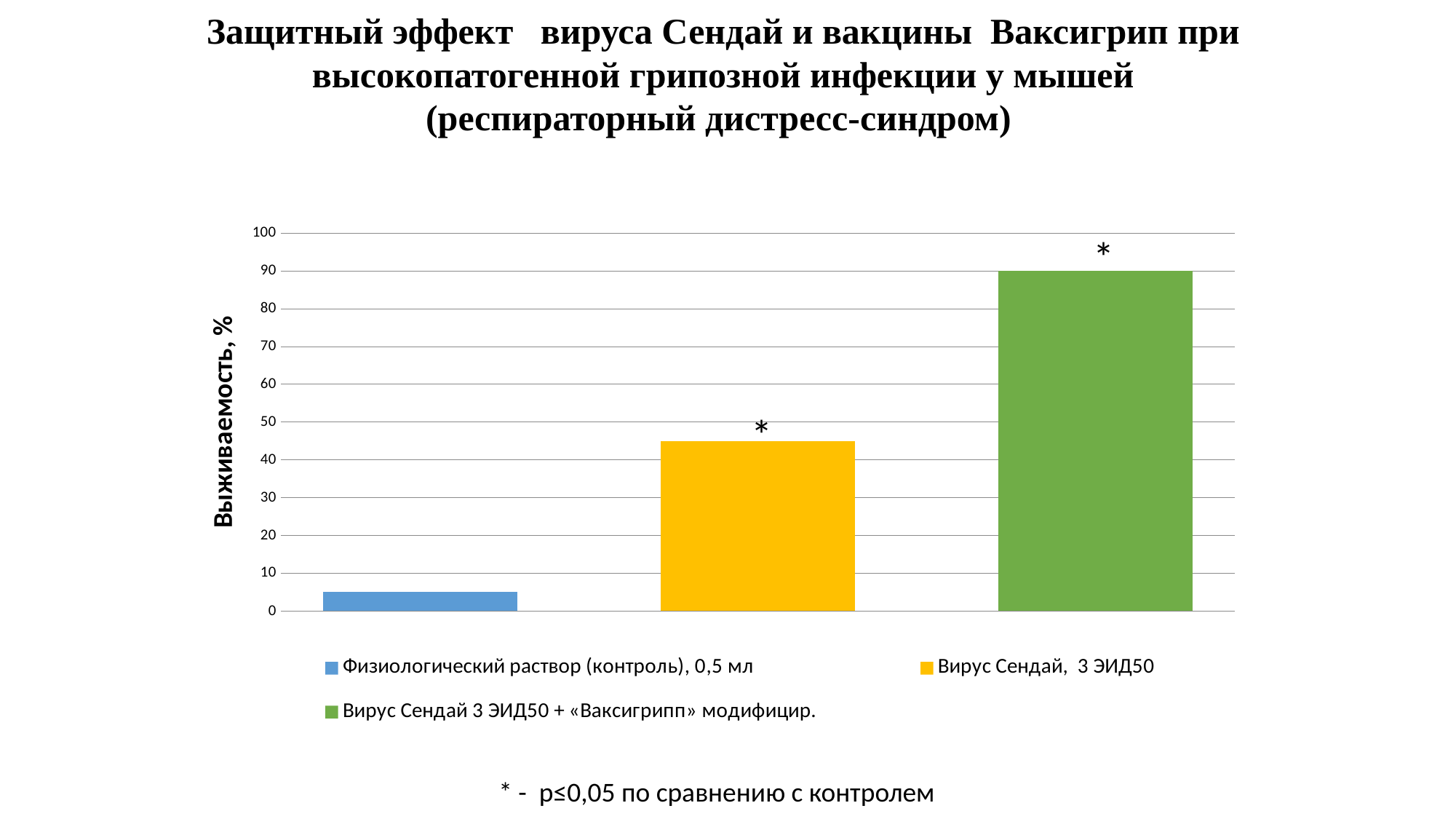

Защитный эффект   вируса Сендай и вакцины  Ваксигрип при  высокопатогенной грипозной инфекции у мышей
(респираторный дистресс-синдром)

### Chart

| Category | Физиологический раствор (контроль), 0,5 мл | Вирус Сендай,  3 ЭИД50 | Вирус Сендай 3 ЭИД50 + «Ваксигрипп» модифицир. |
|---|---|---|---|
|   Выживаемость  % | 5.0 | 45.0 | 90.0 |
*
*
* -  p≤0,05 по сравнению с контролем